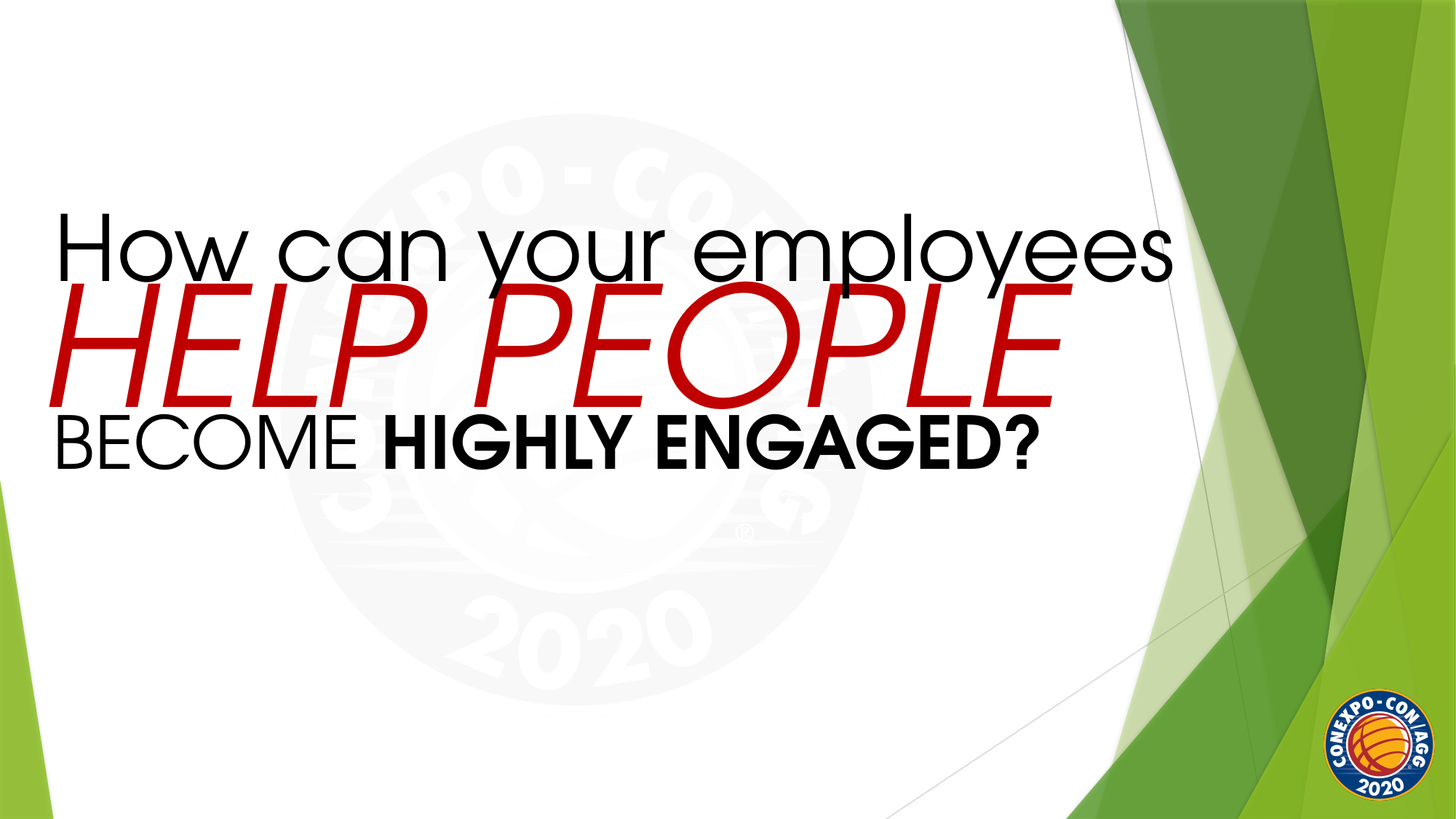

How can your employees
HELP PEOPLE
BECOME HIGHLY ENGAGED?